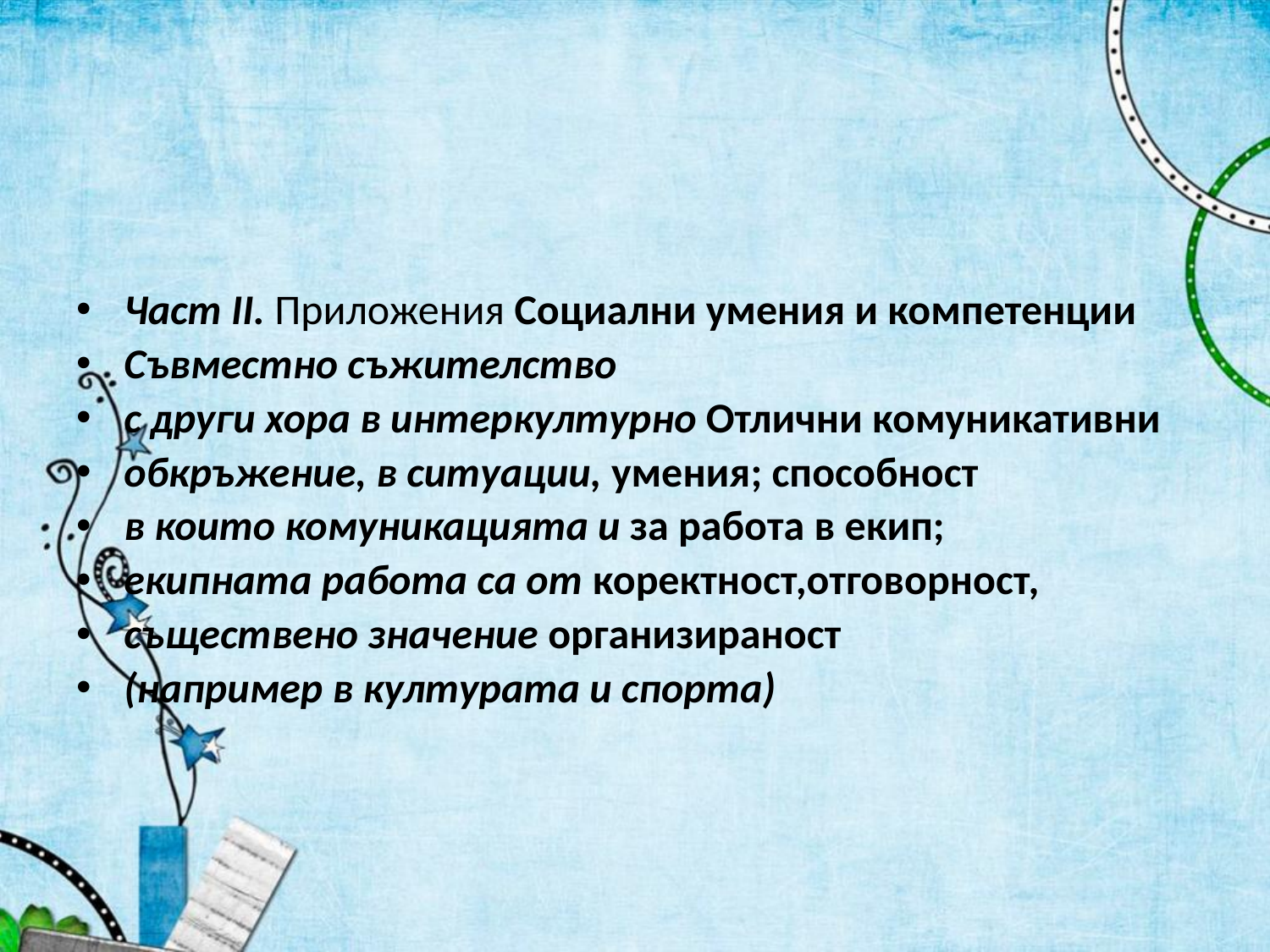

#

Част II. Приложения Социални умения и компетенции
Съвместно съжителство
с други хора в интеркултурно Отлични комуникативни
обкръжение, в ситуации, умения; способност
в които комуникацията и за работа в екип;
екипната работа са от коректност,отговорност,
съществено значение организираност
(например в културата и спорта)